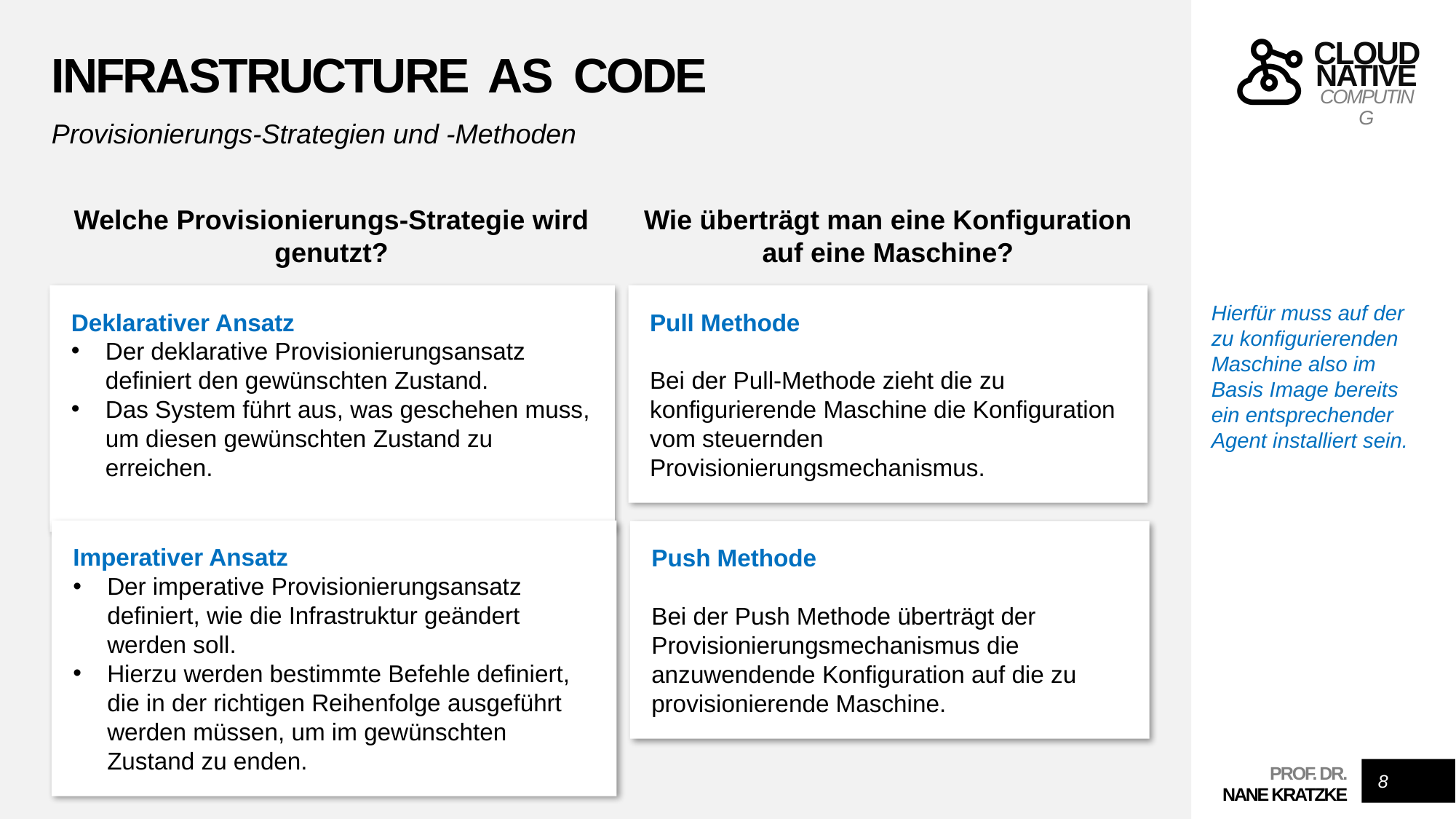

# Infrastructure  as  code
Provisionierungs-Strategien und -Methoden
Welche Provisionierungs-Strategie wird genutzt?
Wie überträgt man eine Konfiguration auf eine Maschine?
Pull Methode

Bei der Pull-Methode zieht die zu konfigurierende Maschine die Konfiguration vom steuernden Provisionierungsmechanismus.
Deklarativer Ansatz
Der deklarative Provisionierungsansatz definiert den gewünschten Zustand.
Das System führt aus, was geschehen muss, um diesen gewünschten Zustand zu erreichen.

Hierfür muss auf der zu konfigurierenden Maschine also im Basis Image bereits ein entsprechender Agent installiert sein.
Imperativer Ansatz
Der imperative Provisionierungsansatz definiert, wie die Infrastruktur geändert werden soll.
Hierzu werden bestimmte Befehle definiert, die in der richtigen Reihenfolge ausgeführt werden müssen, um im gewünschten Zustand zu enden.
Push Methode

Bei der Push Methode überträgt der Provisionierungsmechanismus die anzuwendende Konfiguration auf die zu provisionierende Maschine.
8